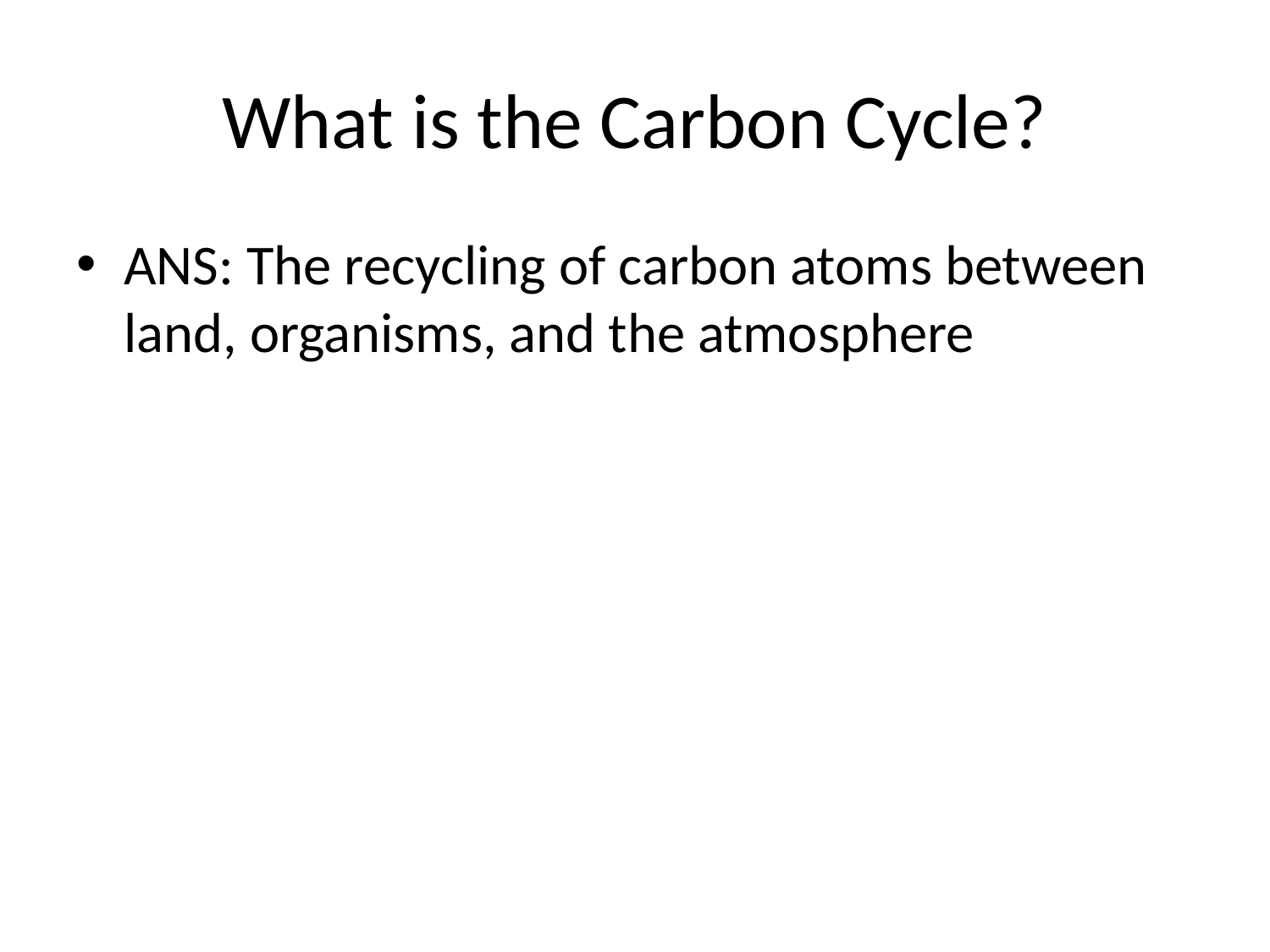

# What is the Carbon Cycle?
ANS: The recycling of carbon atoms between land, organisms, and the atmosphere